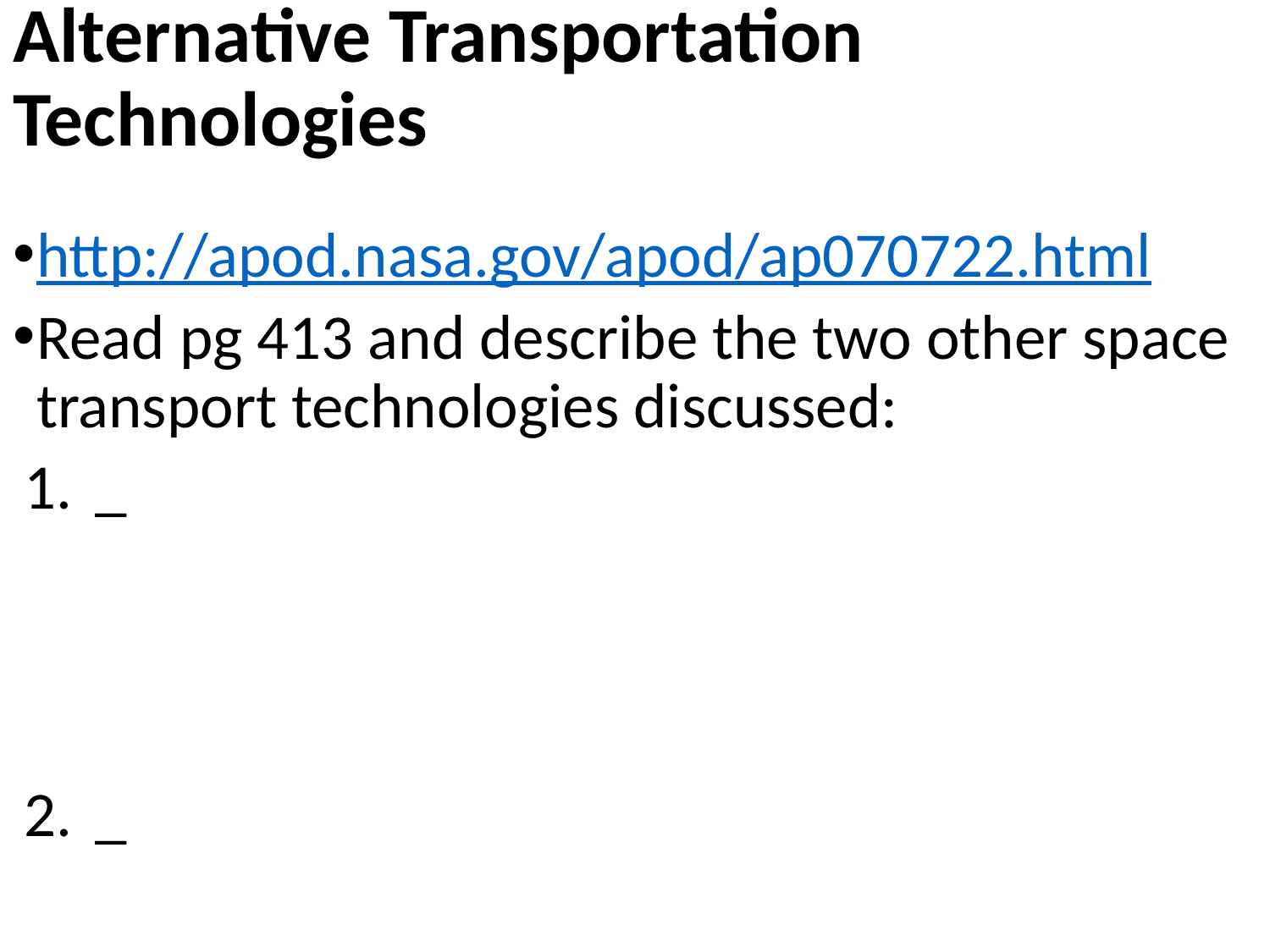

# Alternative Transportation Technologies
http://apod.nasa.gov/apod/ap070722.html
Read pg 413 and describe the two other space transport technologies discussed:
_

_